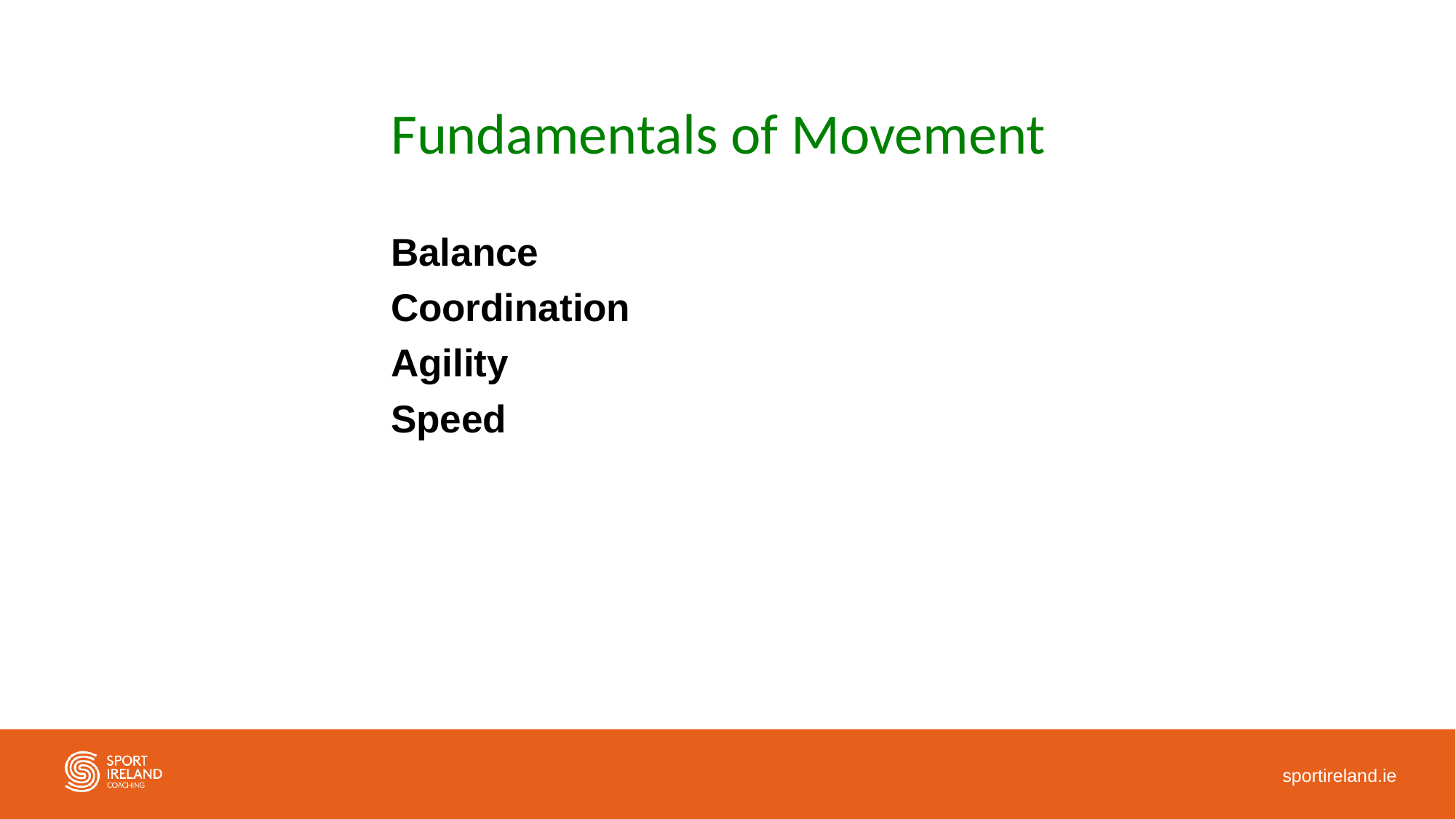

# Fundamentals of Movement
Balance
Coordination
Agility
Speed